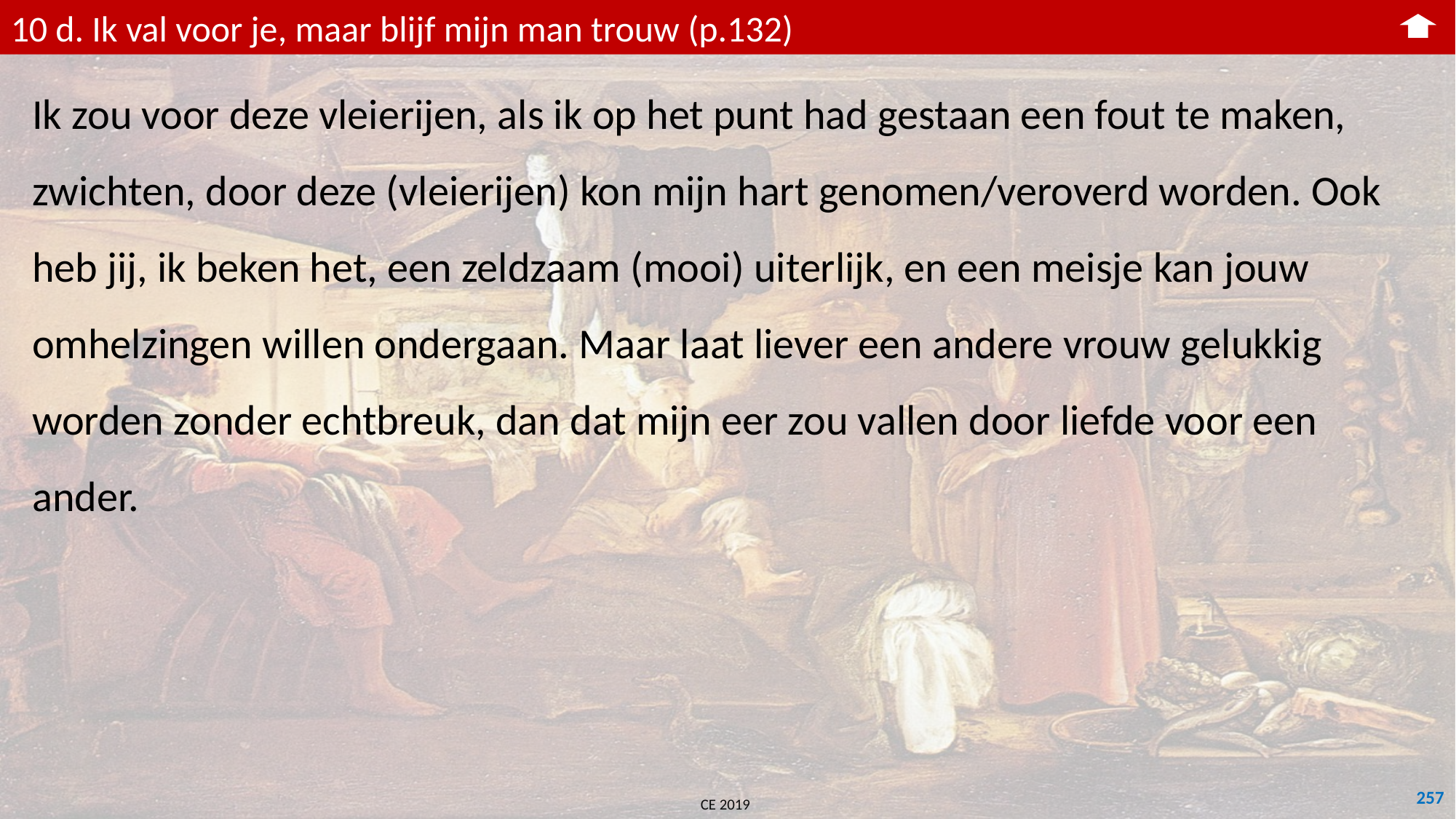

10 d. Ik val voor je, maar blijf mijn man trouw (p.132)

Ik zou voor deze vleierijen, als ik op het punt had gestaan een fout te maken, zwichten, door deze (vleierijen) kon mijn hart genomen/veroverd worden. Ook heb jij, ik beken het, een zeldzaam (mooi) uiterlijk, en een meisje kan jouw omhelzingen willen ondergaan. Maar laat liever een andere vrouw gelukkig worden zonder echtbreuk, dan dat mijn eer zou vallen door liefde voor een ander.
257
CE 2019